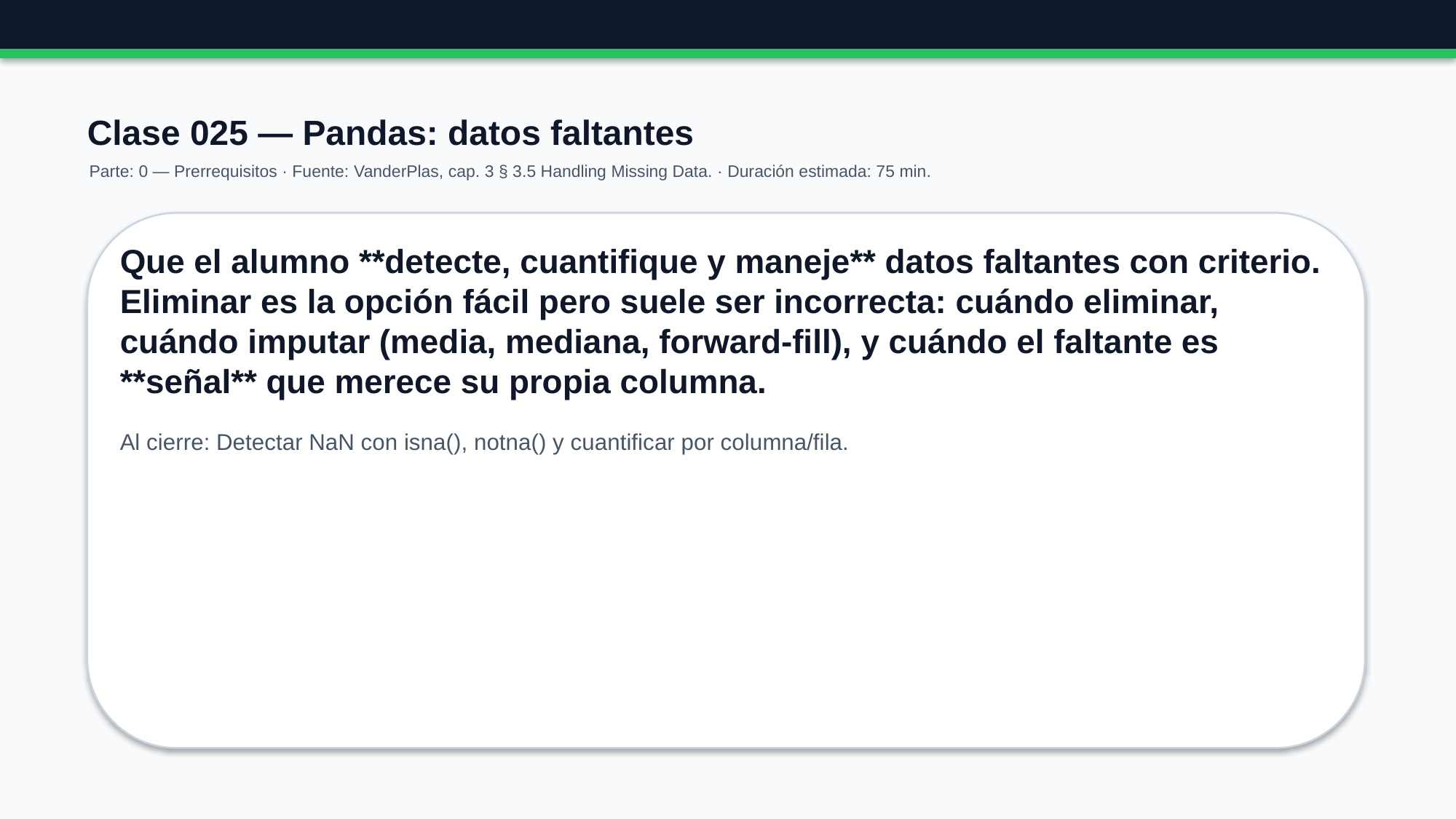

Clase 025 — Pandas: datos faltantes
Parte: 0 — Prerrequisitos · Fuente: VanderPlas, cap. 3 § 3.5 Handling Missing Data. · Duración estimada: 75 min.

Que el alumno **detecte, cuantifique y maneje** datos faltantes con criterio. Eliminar es la opción fácil pero suele ser incorrecta: cuándo eliminar, cuándo imputar (media, mediana, forward-fill), y cuándo el faltante es **señal** que merece su propia columna.
Al cierre: Detectar NaN con isna(), notna() y cuantificar por columna/fila.